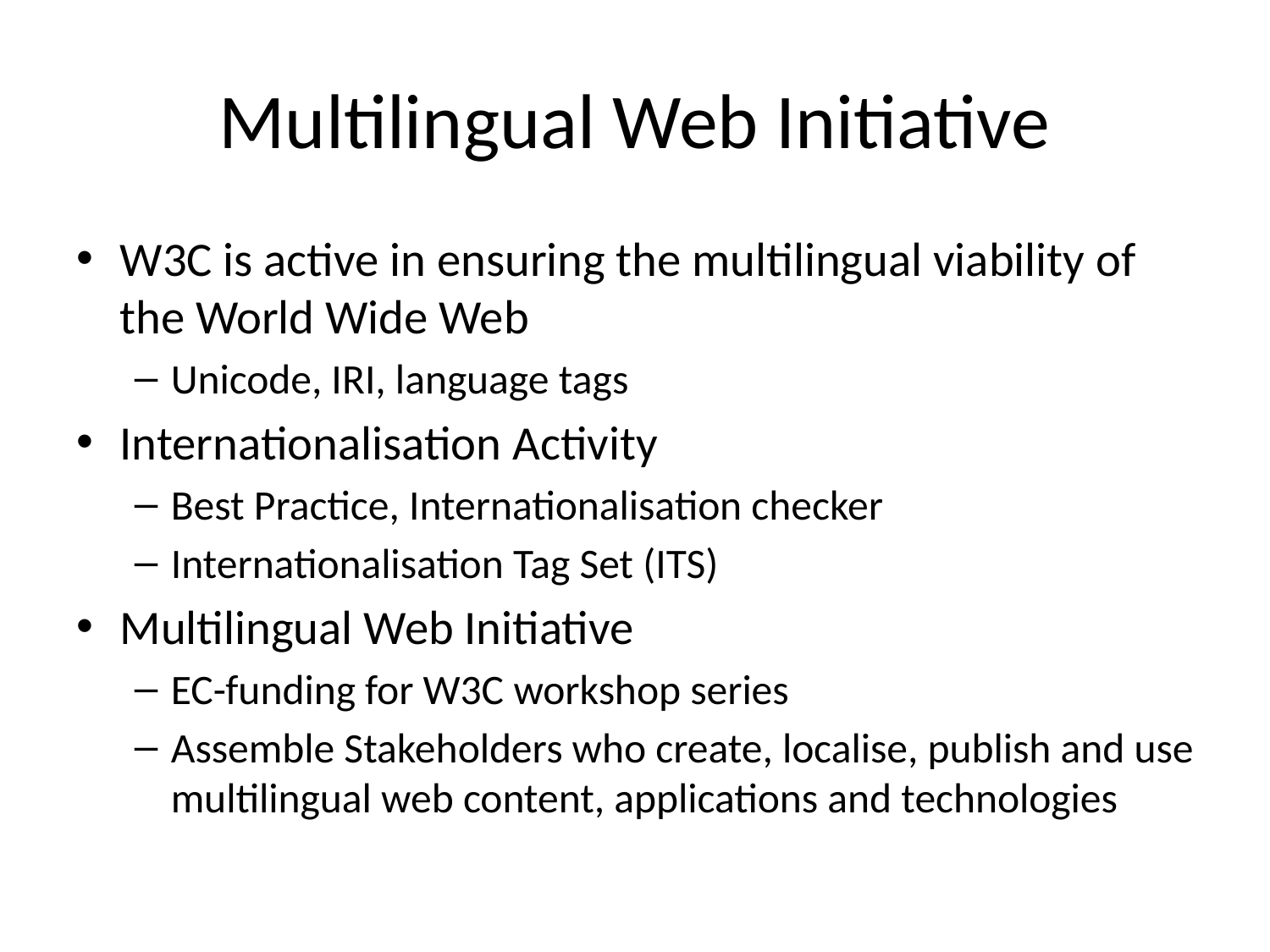

# Multilingual Web Initiative
W3C is active in ensuring the multilingual viability of the World Wide Web
Unicode, IRI, language tags
Internationalisation Activity
Best Practice, Internationalisation checker
Internationalisation Tag Set (ITS)
Multilingual Web Initiative
EC-funding for W3C workshop series
Assemble Stakeholders who create, localise, publish and use multilingual web content, applications and technologies